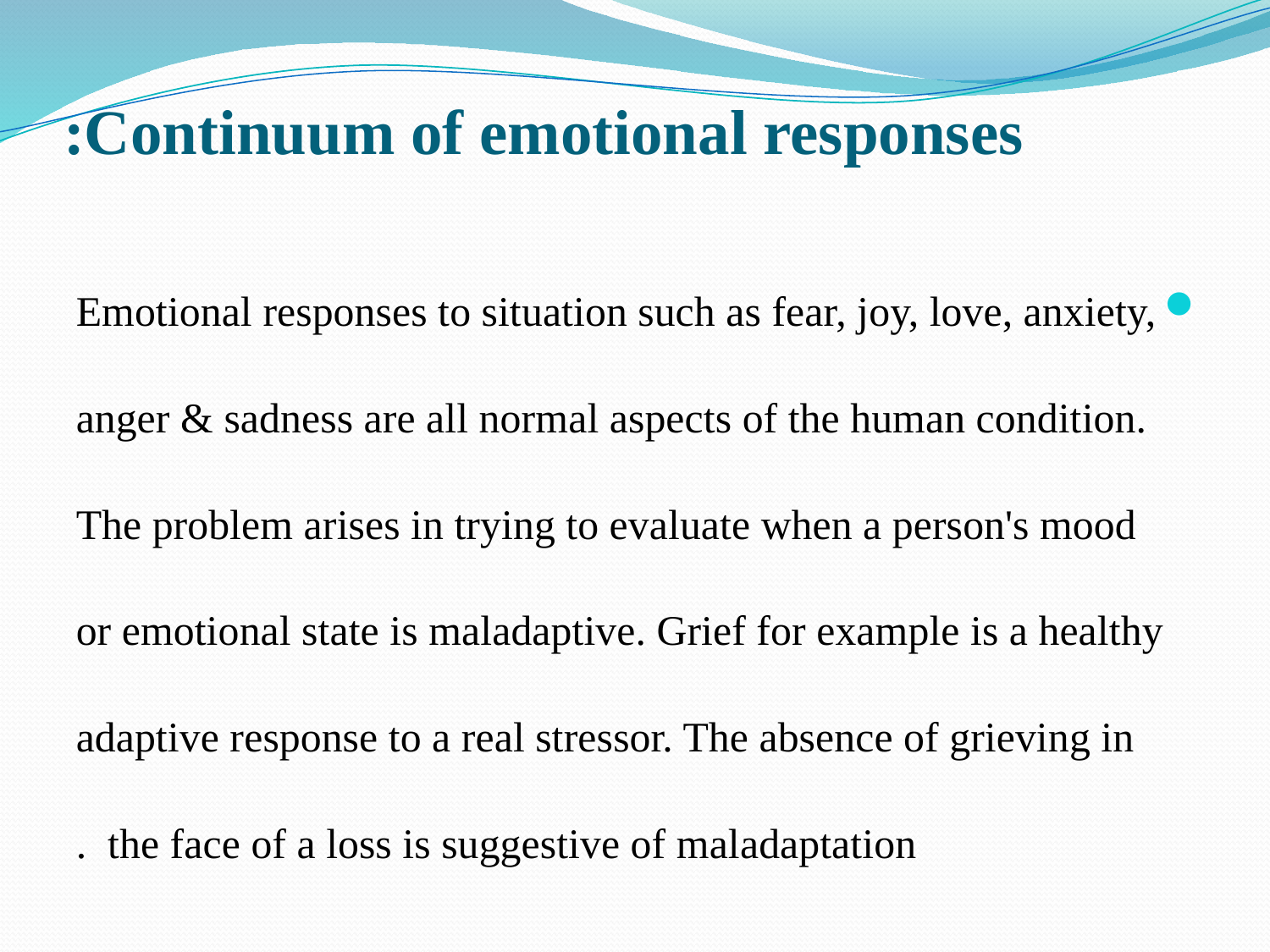

# Continuum of emotional responses:
Emotional responses to situation such as fear, joy, love, anxiety, anger & sadness are all normal aspects of the human condition. The problem arises in trying to evaluate when a person's mood or emotional state is maladaptive. Grief for example is a healthy adaptive response to a real stressor. The absence of grieving in      the face of a loss is suggestive of maladaptation.